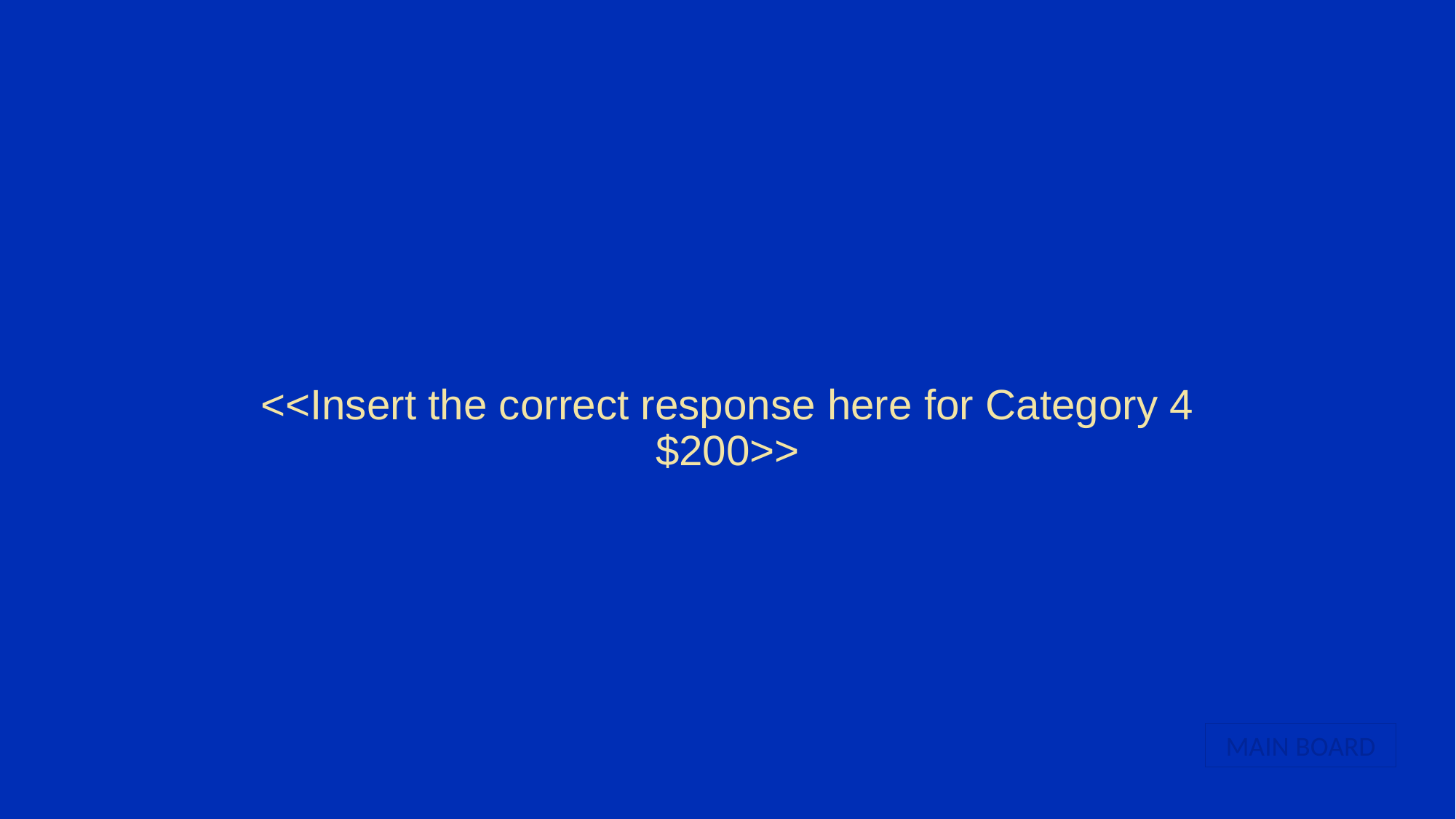

# <<Insert the correct response here for Category 4 $200>>
MAIN BOARD